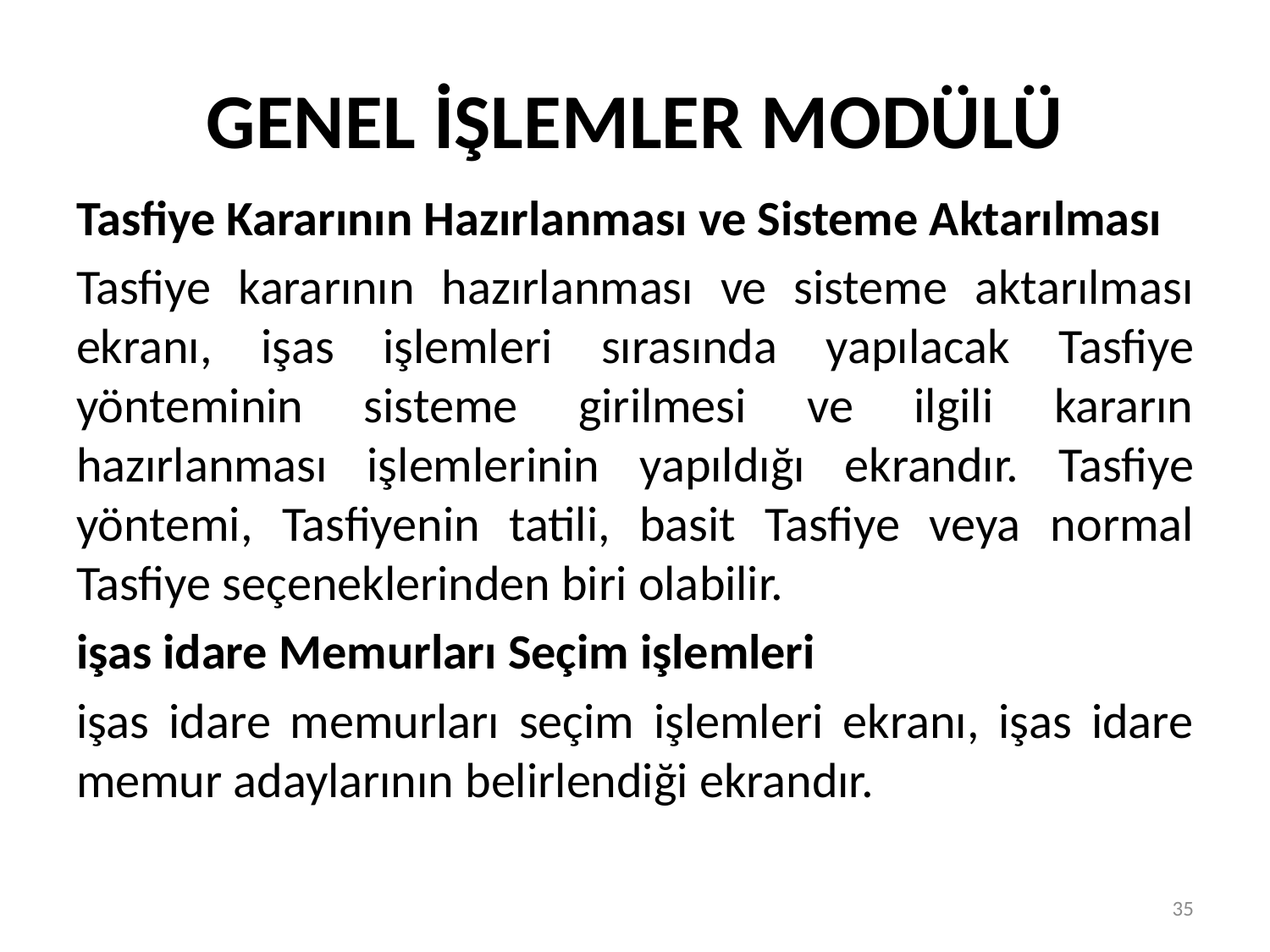

# GENEL İŞLEMLER MODÜLÜ
Tasfiye Kararının Hazırlanması ve Sisteme Aktarılması
Tasfiye kararının hazırlanması ve sisteme aktarılması ekranı, işas işlemleri sırasında yapılacak Tasfiye yönteminin sisteme girilmesi ve ilgili kararın hazırlanması işlemlerinin yapıldığı ekrandır. Tasfiye yöntemi, Tasfiyenin tatili, basit Tasfiye veya normal Tasfiye seçeneklerinden biri olabilir.
işas idare Memurları Seçim işlemleri
işas idare memurları seçim işlemleri ekranı, işas idare memur adaylarının belirlendiği ekrandır.
35